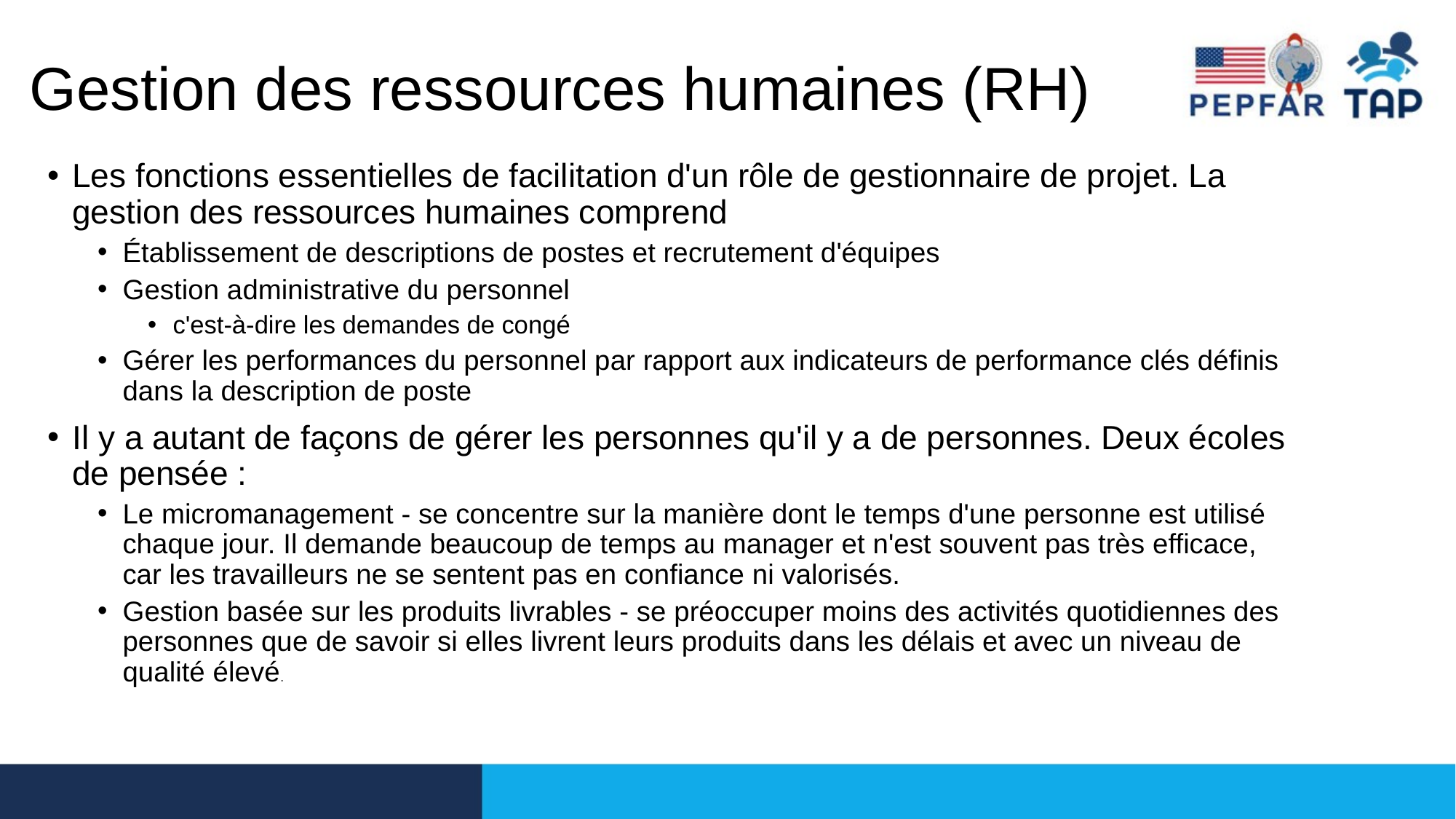

# Gestion des ressources humaines (RH)
Les fonctions essentielles de facilitation d'un rôle de gestionnaire de projet. La gestion des ressources humaines comprend
Établissement de descriptions de postes et recrutement d'équipes
Gestion administrative du personnel
c'est-à-dire les demandes de congé
Gérer les performances du personnel par rapport aux indicateurs de performance clés définis dans la description de poste
Il y a autant de façons de gérer les personnes qu'il y a de personnes. Deux écoles de pensée :
Le micromanagement - se concentre sur la manière dont le temps d'une personne est utilisé chaque jour. Il demande beaucoup de temps au manager et n'est souvent pas très efficace, car les travailleurs ne se sentent pas en confiance ni valorisés.
Gestion basée sur les produits livrables - se préoccuper moins des activités quotidiennes des personnes que de savoir si elles livrent leurs produits dans les délais et avec un niveau de qualité élevé.